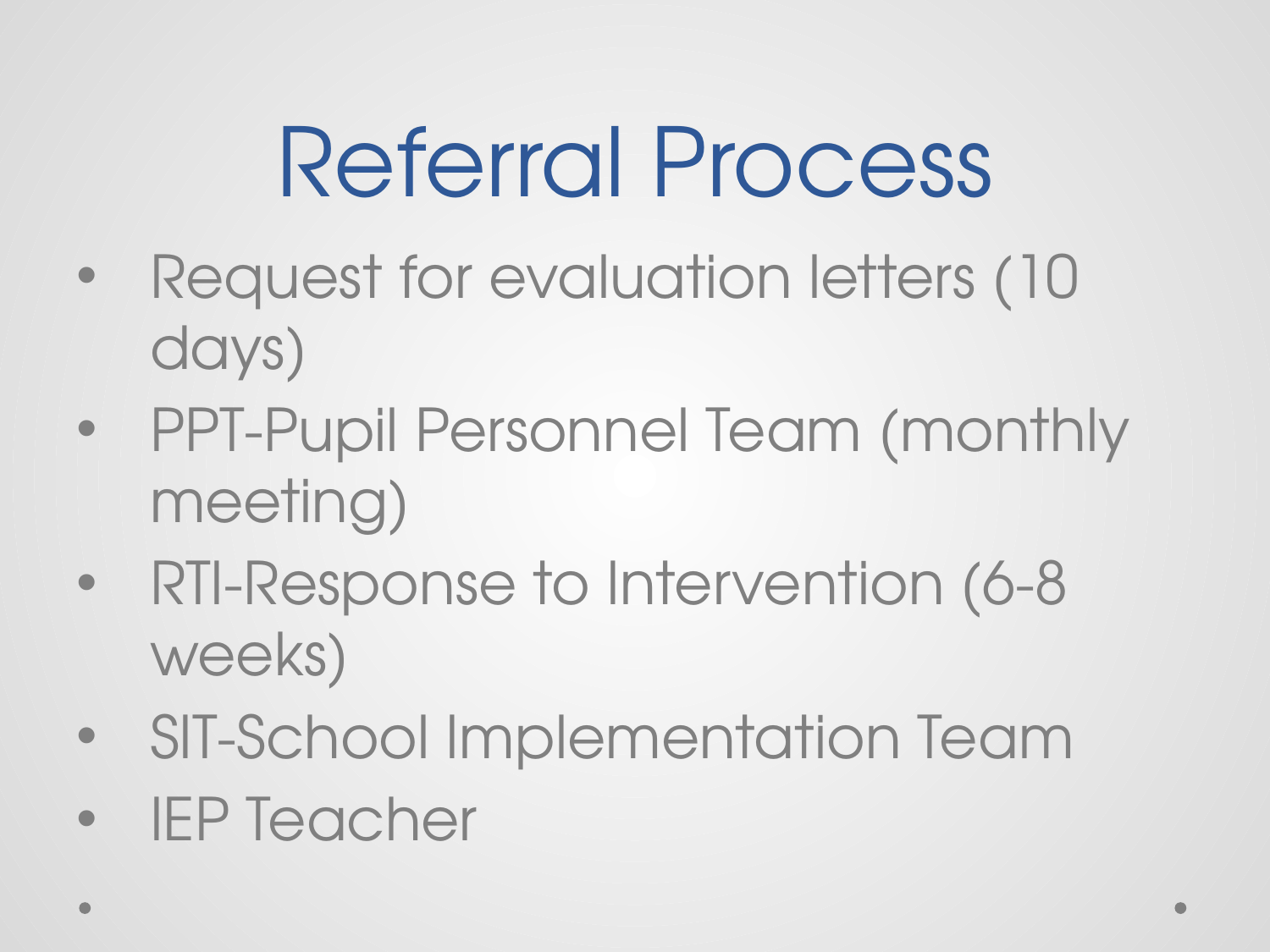

# Referral Process
Request for evaluation letters (10 days)
PPT-Pupil Personnel Team (monthly meeting)
RTI-Response to Intervention (6-8 weeks)
SIT-School Implementation Team
IEP Teacher